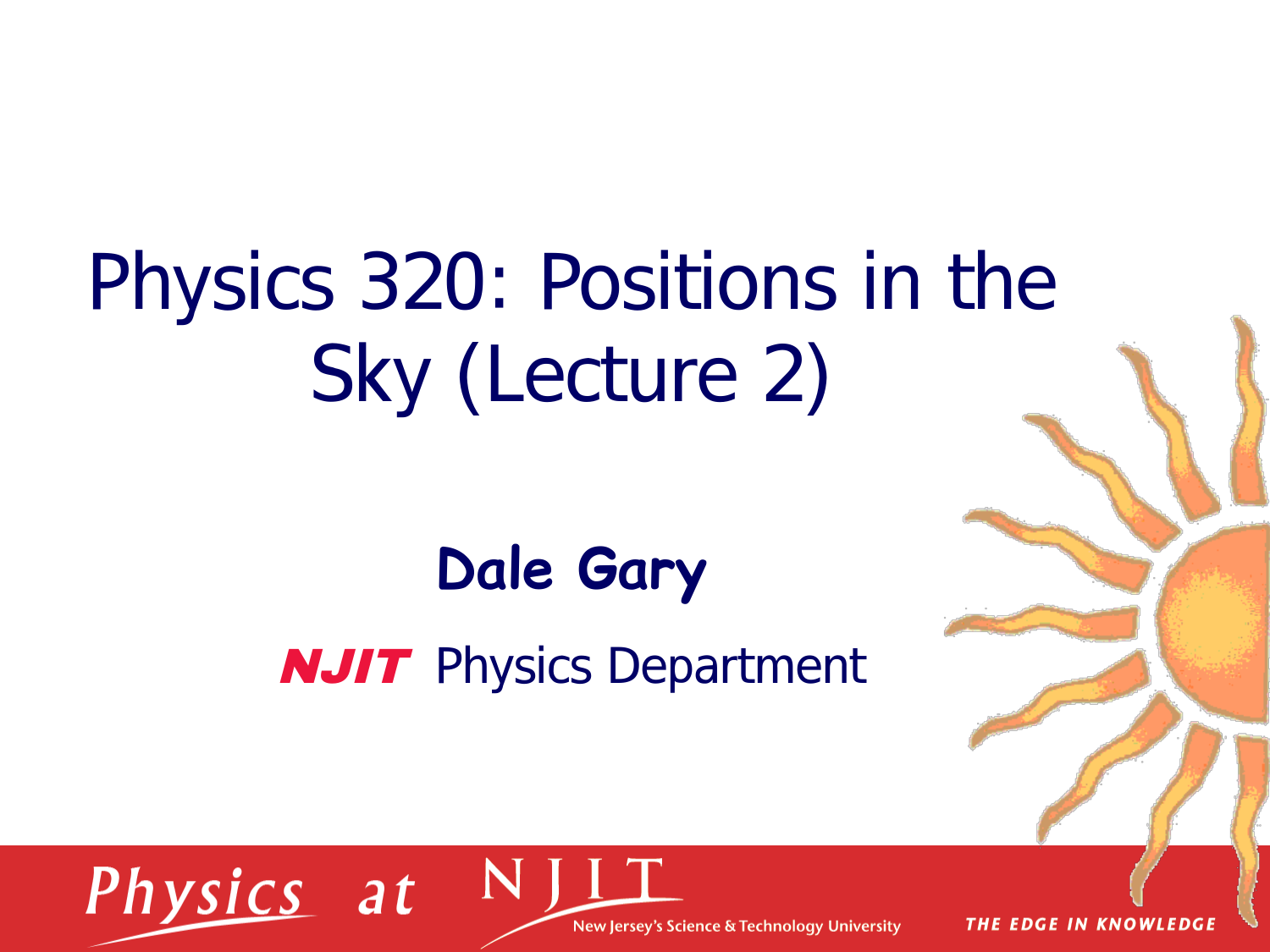

# Physics 320: Positions in the Sky (Lecture 2)
Dale Gary

NJIT  Physics Department